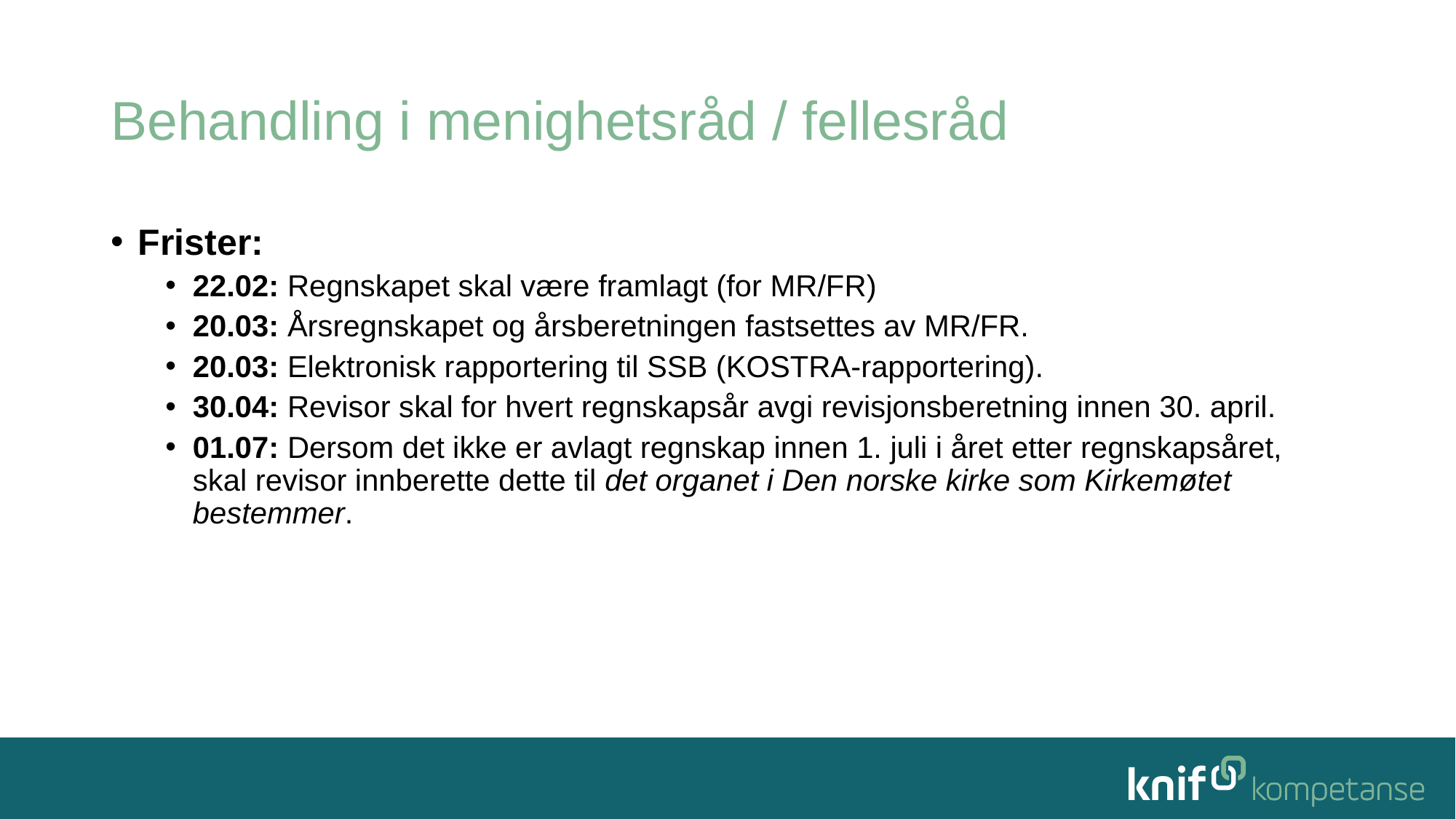

# Behandling i menighetsråd / fellesråd
Frister:
22.02: Regnskapet skal være framlagt (for MR/FR)
20.03: Årsregnskapet og årsberetningen fastsettes av MR/FR.
20.03: Elektronisk rapportering til SSB (KOSTRA-rapportering).
30.04: Revisor skal for hvert regnskapsår avgi revisjonsberetning innen 30. april.
01.07: Dersom det ikke er avlagt regnskap innen 1. juli i året etter regnskapsåret, skal revisor innberette dette til det organet i Den norske kirke som Kirkemøtet bestemmer.